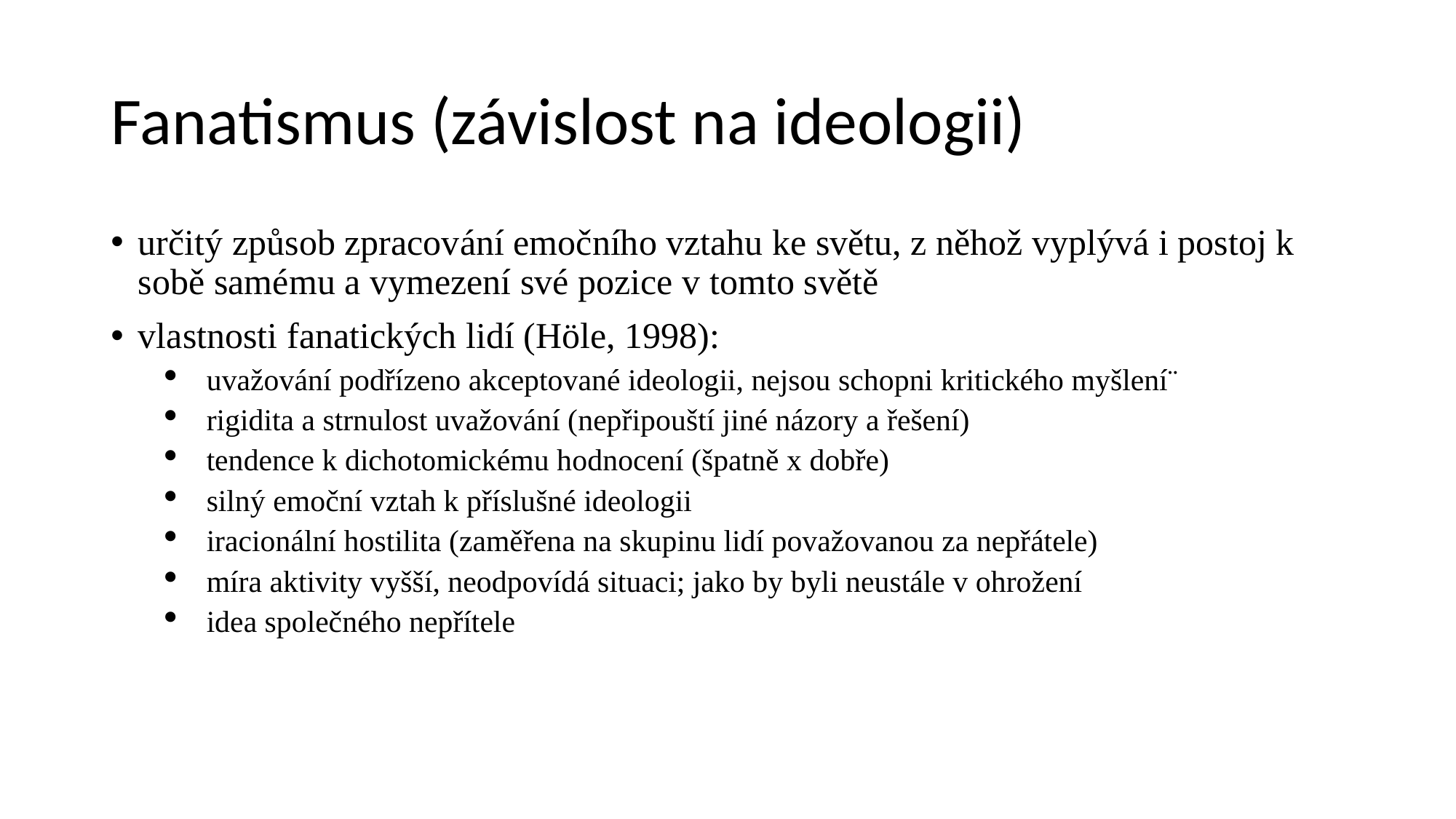

# Fanatismus (závislost na ideologii)
určitý způsob zpracování emočního vztahu ke světu, z něhož vyplývá i postoj k sobě samému a vymezení své pozice v tomto světě
vlastnosti fanatických lidí (Höle, 1998):
uvažování podřízeno akceptované ideologii, nejsou schopni kritického myšlení¨
rigidita a strnulost uvažování (nepřipouští jiné názory a řešení)
tendence k dichotomickému hodnocení (špatně x dobře)
silný emoční vztah k příslušné ideologii
iracionální hostilita (zaměřena na skupinu lidí považovanou za nepřátele)
míra aktivity vyšší, neodpovídá situaci; jako by byli neustále v ohrožení
idea společného nepřítele